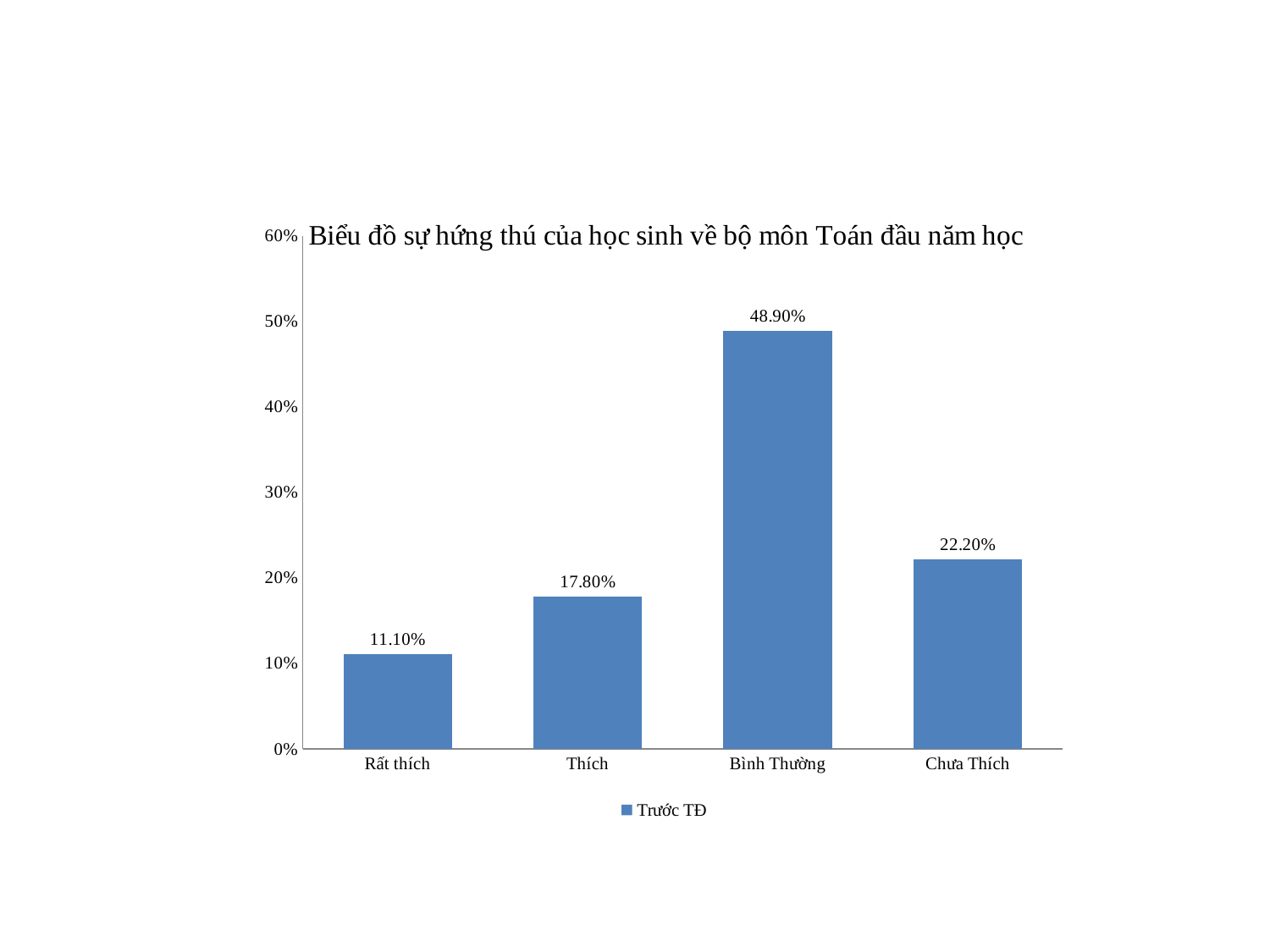

### Chart

| Category | Trước TĐ |
|---|---|
| Rất thích | 0.111 |
| Thích | 0.178 |
| Bình Thường | 0.489 |
| Chưa Thích | 0.222 |